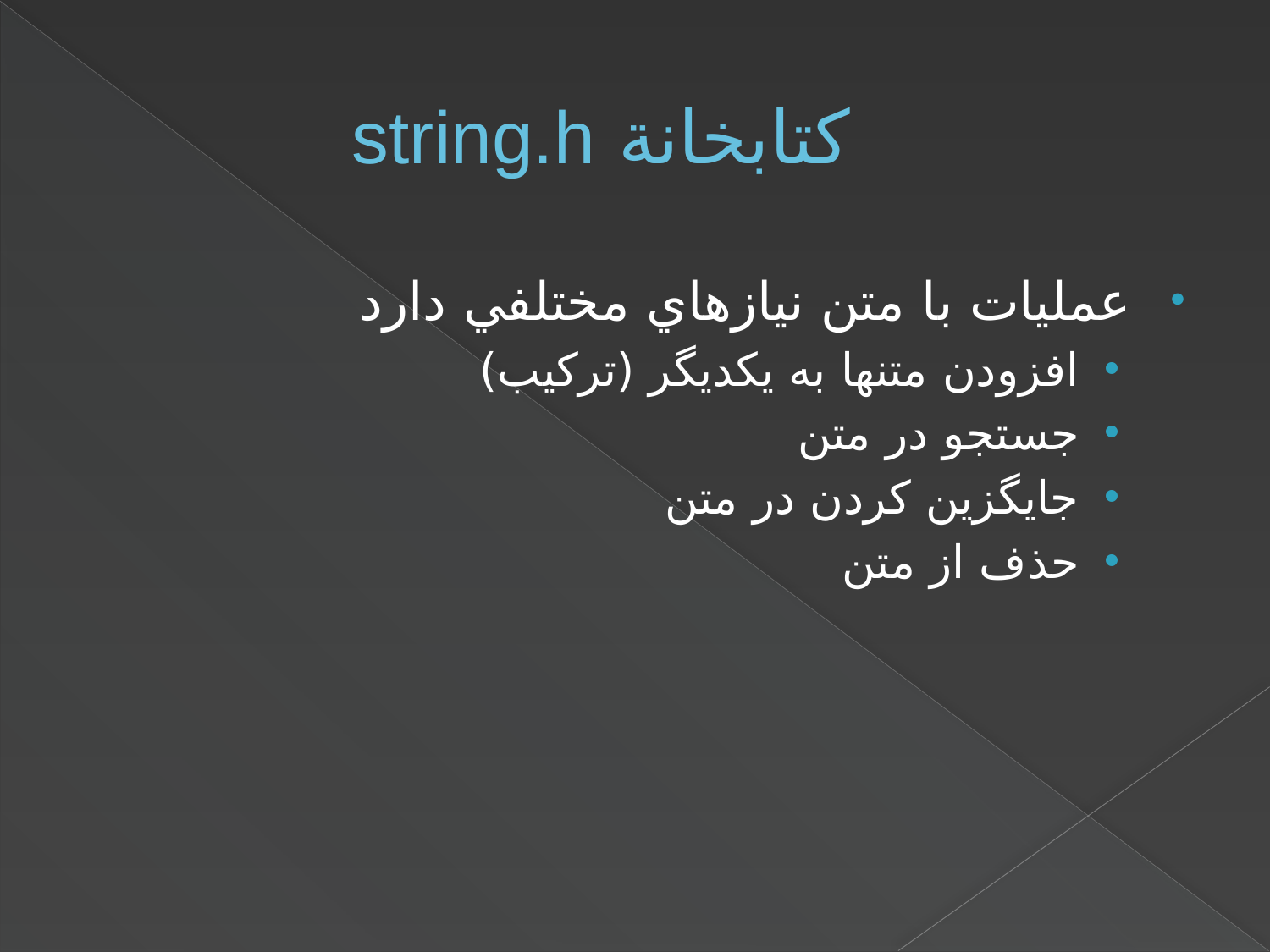

# کتابخانة string.h
عمليات با متن نيازهاي مختلفي دارد
افزودن متنها به يکديگر (ترکيب)
جستجو در متن
جايگزين کردن در متن
حذف از متن